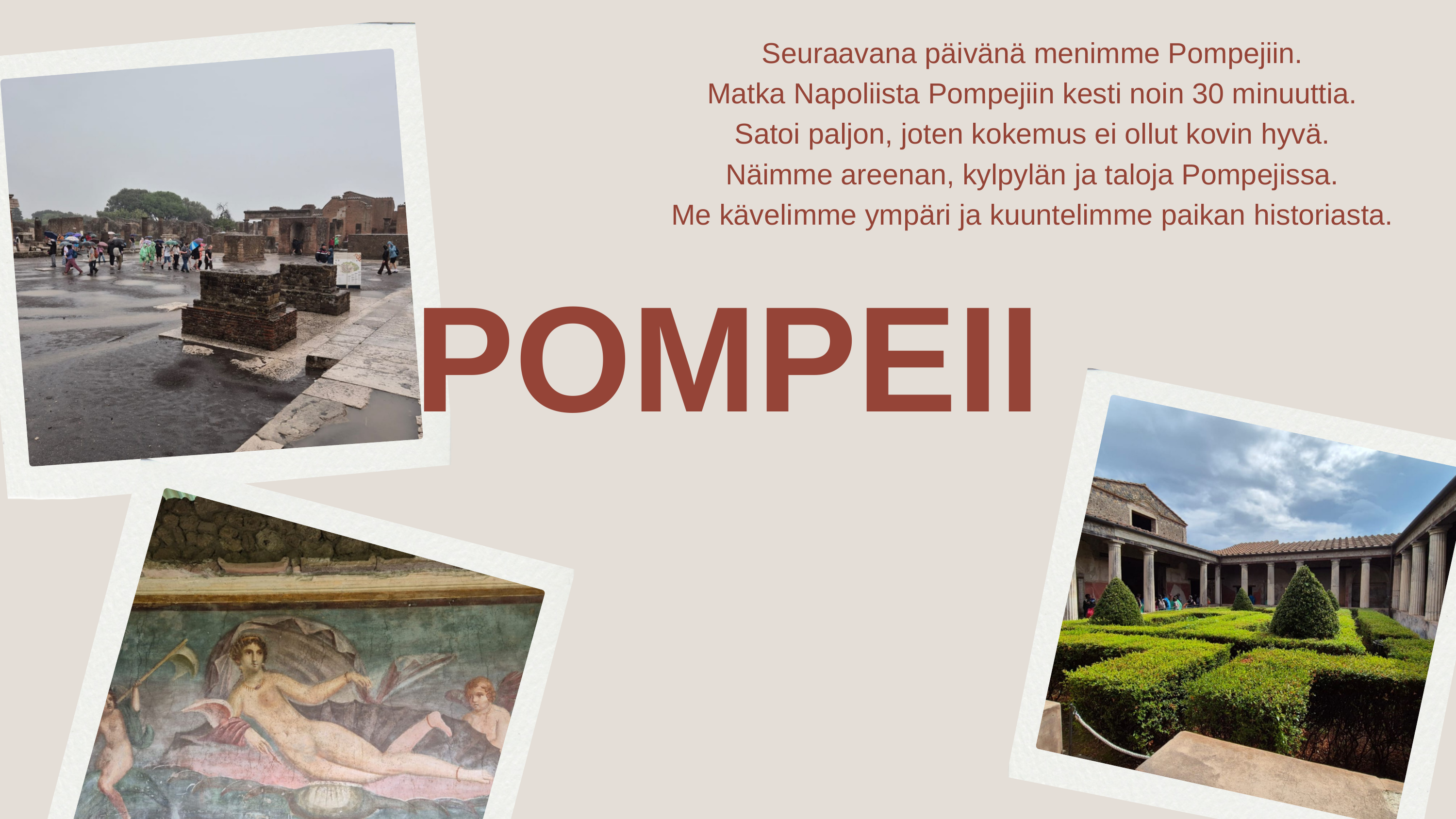

Seuraavana päivänä menimme Pompejiin.
Matka Napoliista Pompejiin kesti noin 30 minuuttia.
Satoi paljon, joten kokemus ei ollut kovin hyvä.
Näimme areenan, kylpylän ja taloja Pompejissa.
Me kävelimme ympäri ja kuuntelimme paikan historiasta.

POMPEII